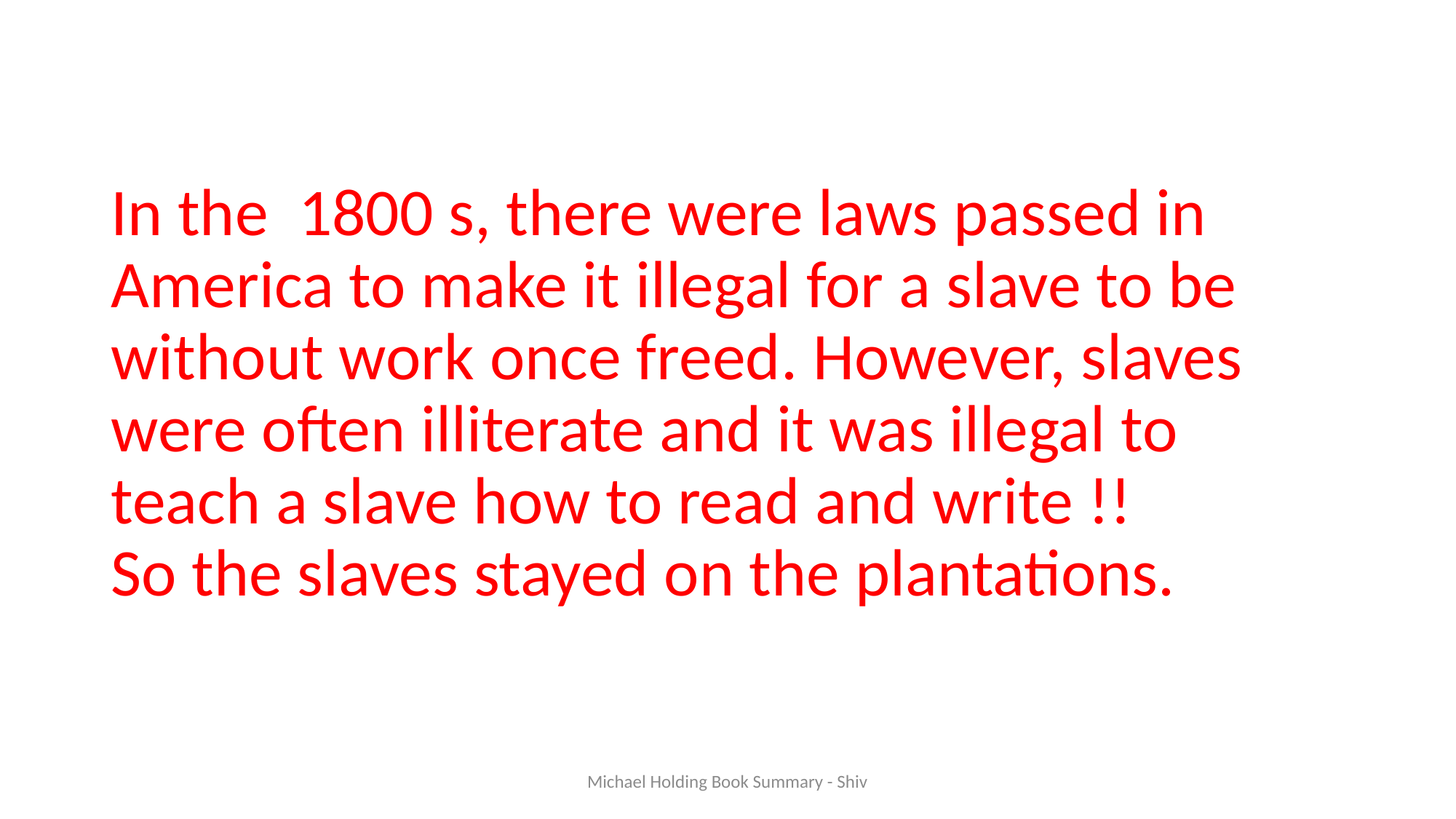

# In the  1800 s, there were laws passed in America to make it illegal for a slave to be without work once freed. However, slaves were often illiterate and it was illegal to teach a slave how to read and write !! So the slaves stayed on the plantations.
Michael Holding Book Summary - Shiv